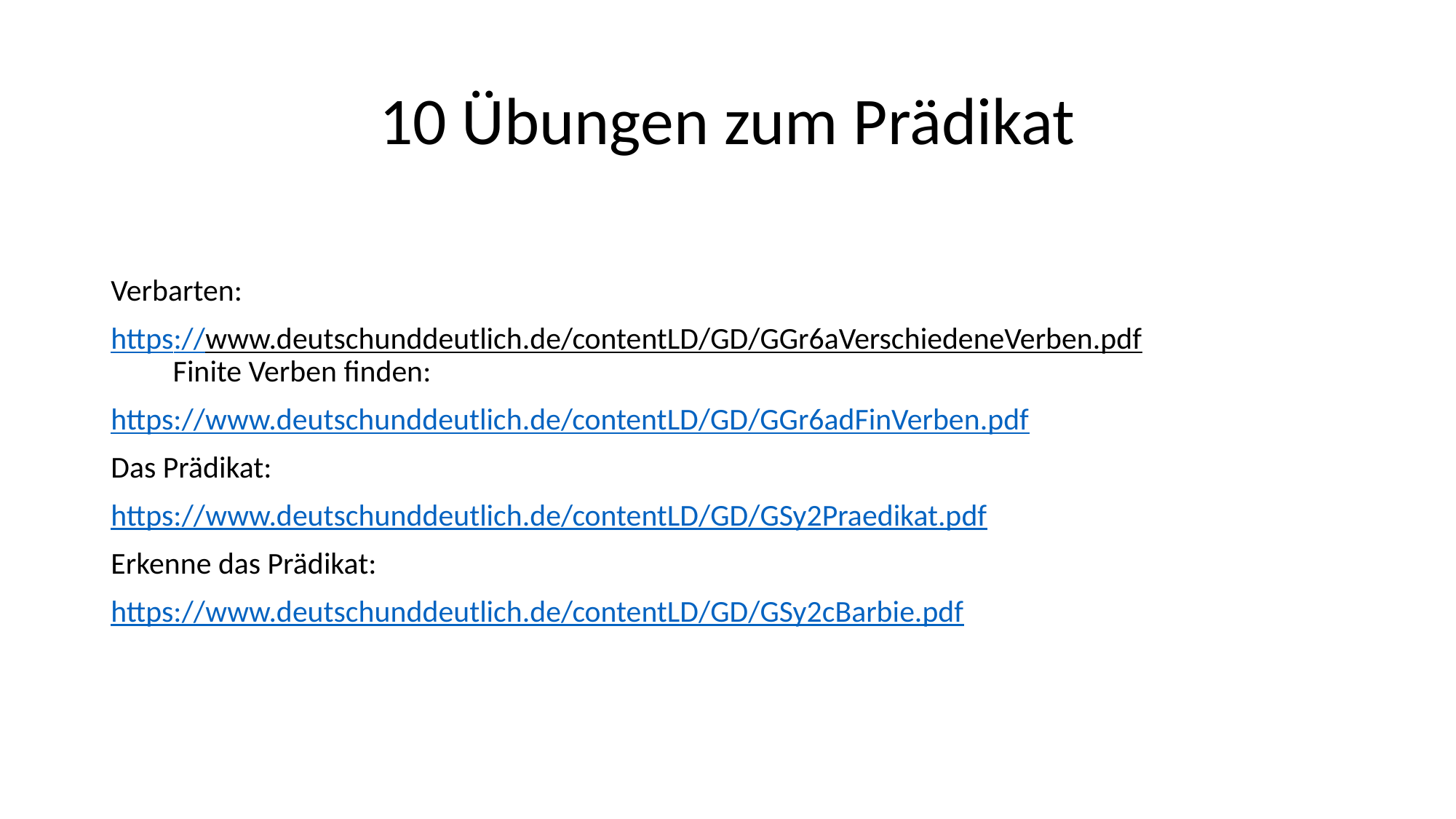

# 10 Übungen zum Prädikat

Verbarten:
https://www.deutschunddeutlich.de/contentLD/GD/GGr6aVerschiedeneVerben.pdf                                       Finite Verben finden:
https://www.deutschunddeutlich.de/contentLD/GD/GGr6adFinVerben.pdf
Das Prädikat:
https://www.deutschunddeutlich.de/contentLD/GD/GSy2Praedikat.pdf
Erkenne das Prädikat:
https://www.deutschunddeutlich.de/contentLD/GD/GSy2cBarbie.pdf